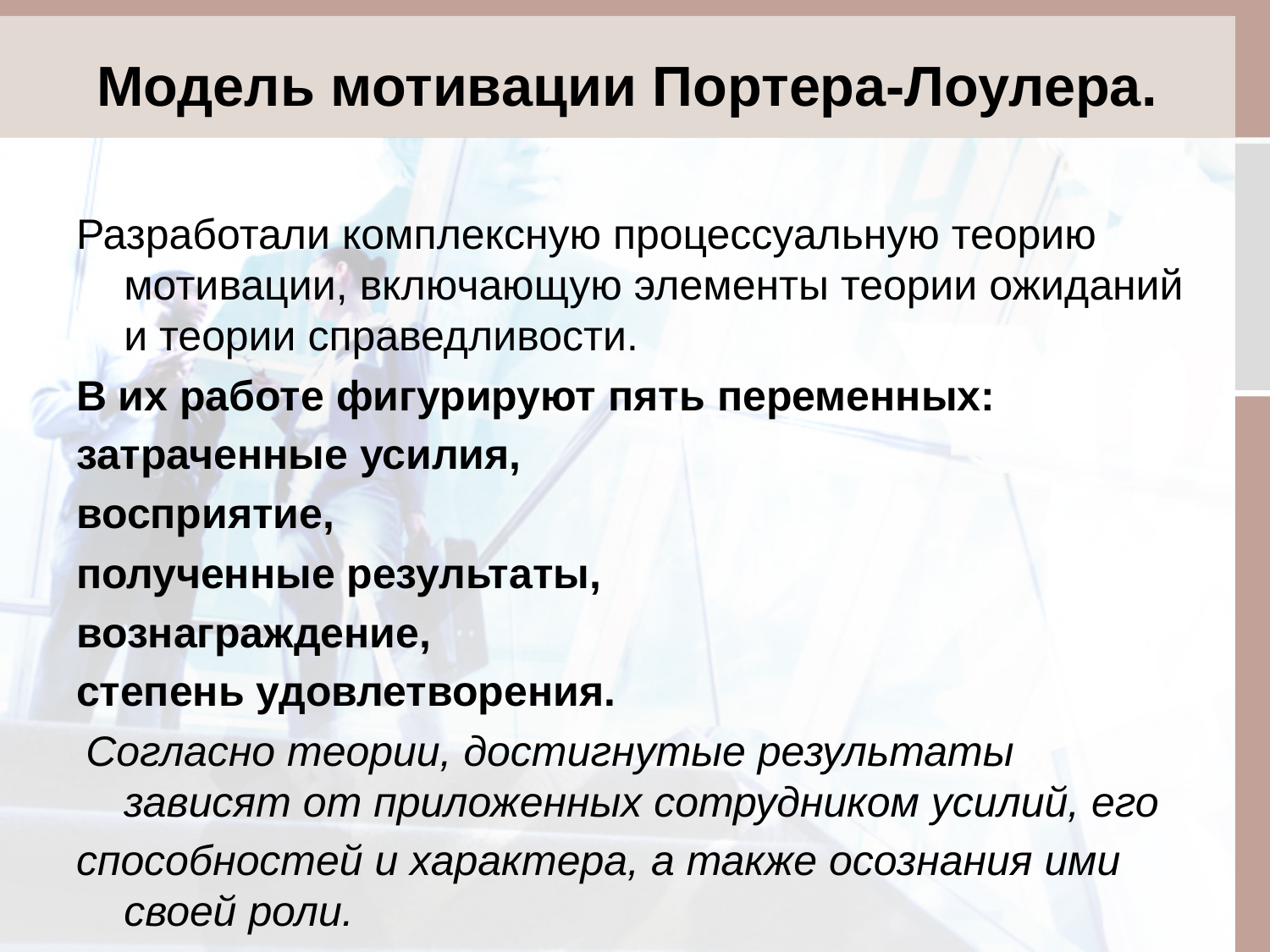

# Модель мотивации Портера-Лоулера.
Разработали комплексную процессуальную теорию мотивации, включающую элементы теории ожиданий и теории справедливости.
В их работе фигурируют пять переменных:
затраченные усилия,
восприятие,
полученные результаты,
вознаграждение,
степень удовлетворения.
 Согласно теории, достигнутые результаты зависят от приложенных сотрудником усилий, его
способностей и характера, а также осознания ими своей роли.